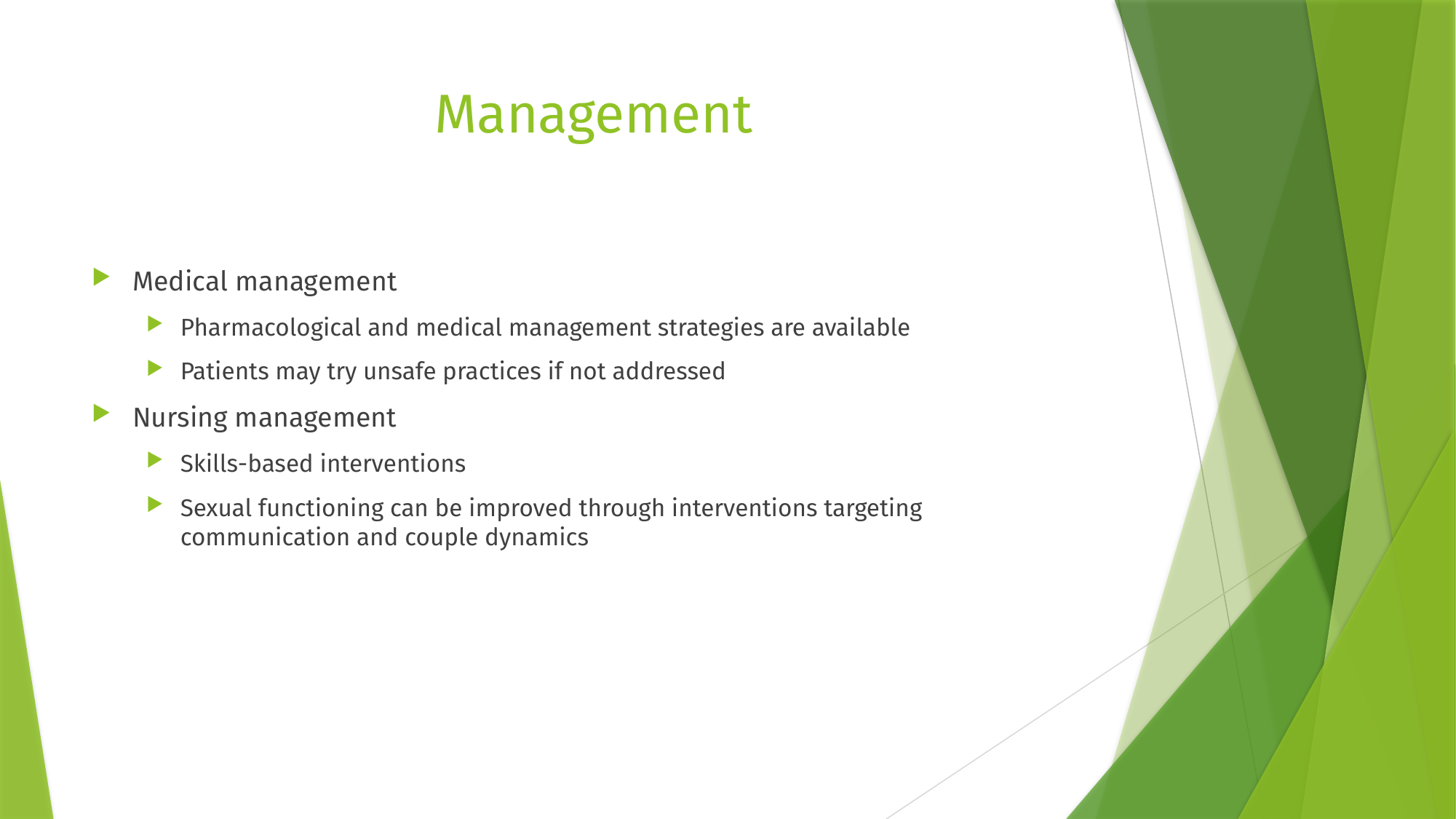

# Management
Medical management
Pharmacological and medical management strategies are available
Patients may try unsafe practices if not addressed
Nursing management
Skills-based interventions
Sexual functioning can be improved through interventions targeting communication and couple dynamics